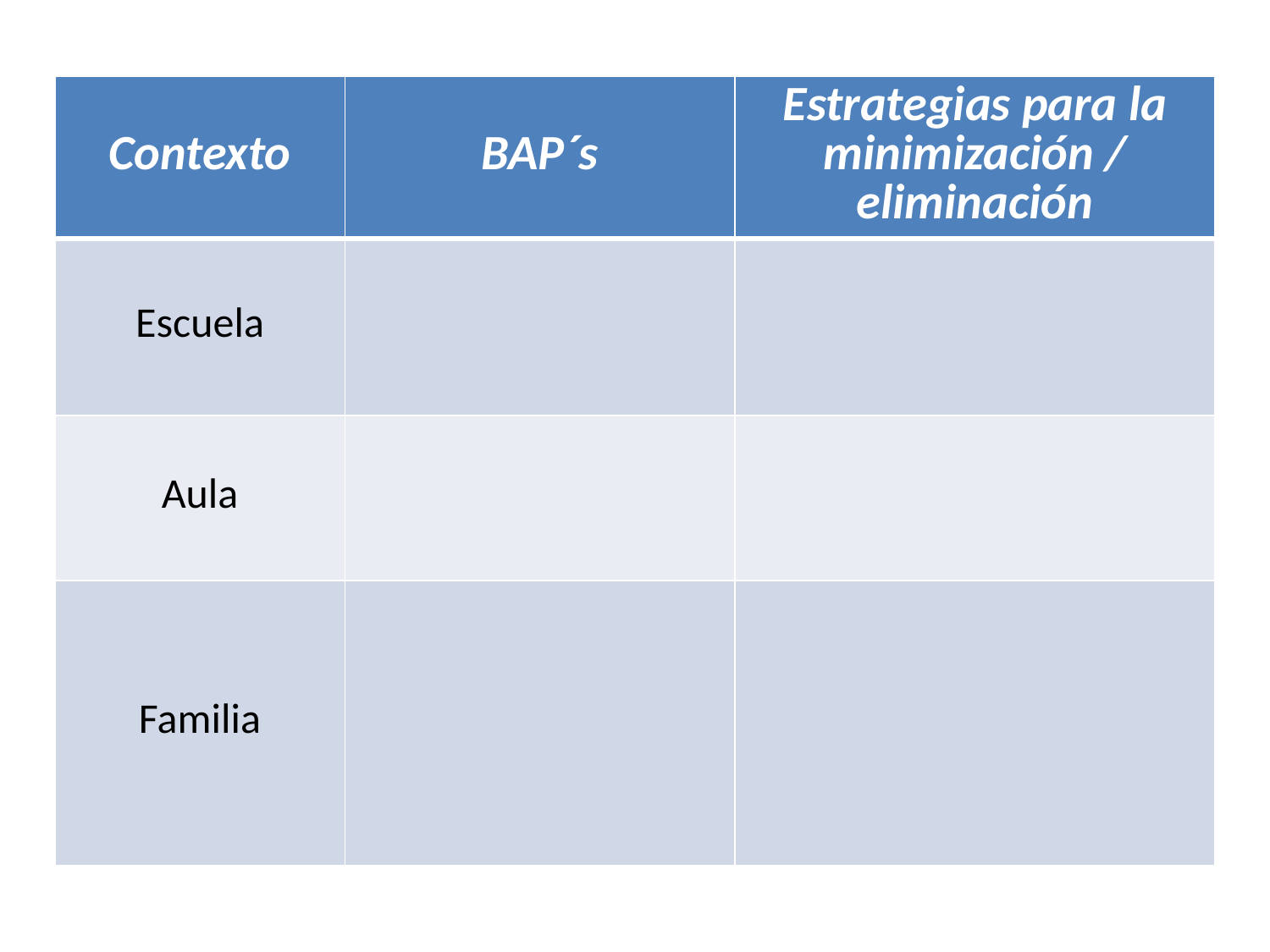

| Contexto | BAP´s | Estrategias para la minimización / eliminación |
| --- | --- | --- |
| Escuela |  |  |
| Aula |  |  |
| Familia |  |  |
#